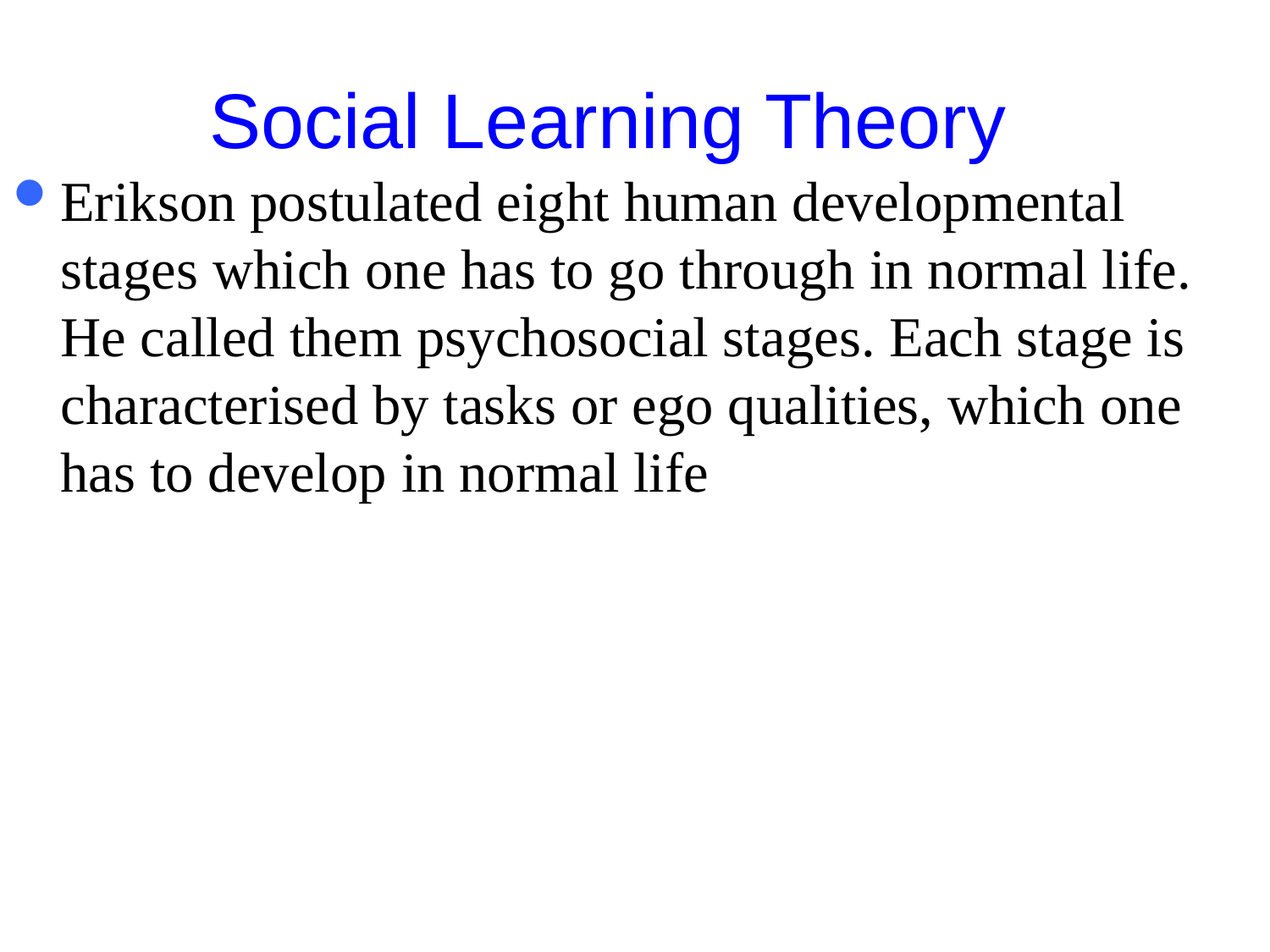

# Social Learning Theory
Erikson postulated eight human developmental stages which one has to go through in normal life. He called them psychosocial stages. Each stage is characterised by tasks or ego qualities, which one has to develop in normal life